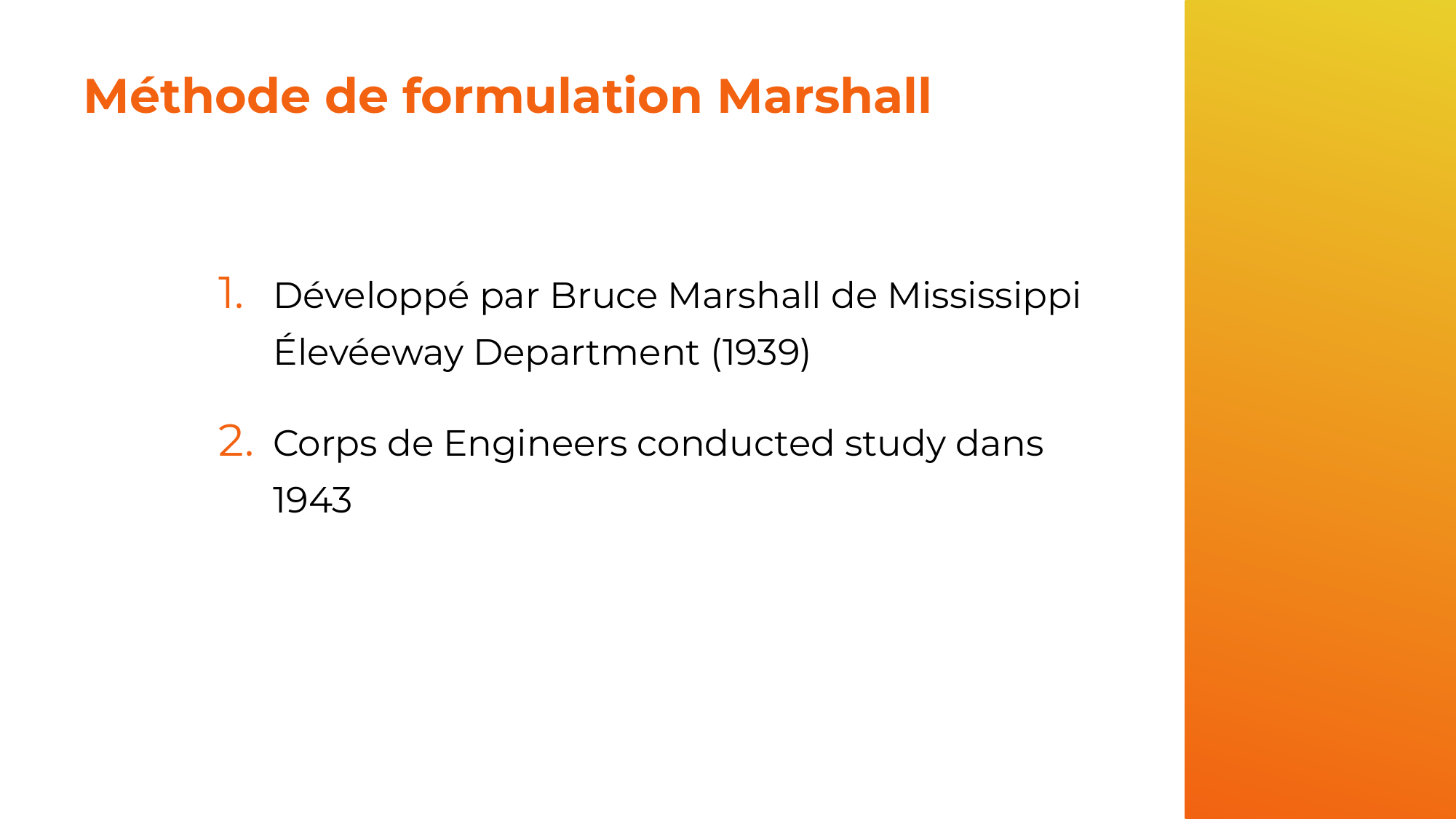

# Méthode de formulation Marshall
Développé par Bruce Marshall de Mississippi Élevéeway Department (1939)
Corps de Engineers conducted study dans 1943